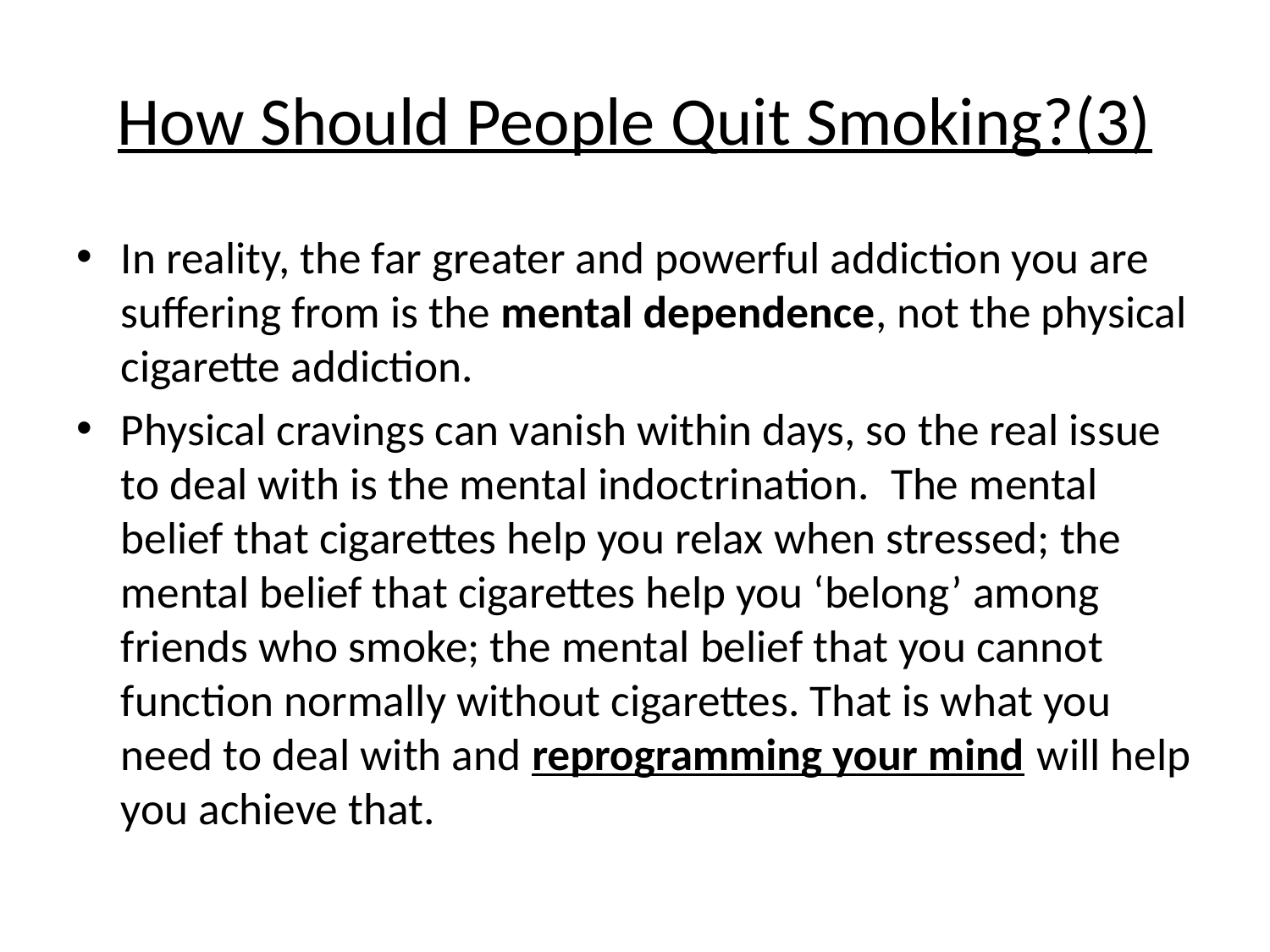

# How Should People Quit Smoking?(3)
In reality, the far greater and powerful addiction you are suffering from is the mental dependence, not the physical cigarette addiction.
Physical cravings can vanish within days, so the real issue to deal with is the mental indoctrination.  The mental belief that cigarettes help you relax when stressed; the mental belief that cigarettes help you ‘belong’ among friends who smoke; the mental belief that you cannot function normally without cigarettes. That is what you need to deal with and reprogramming your mind will help you achieve that.